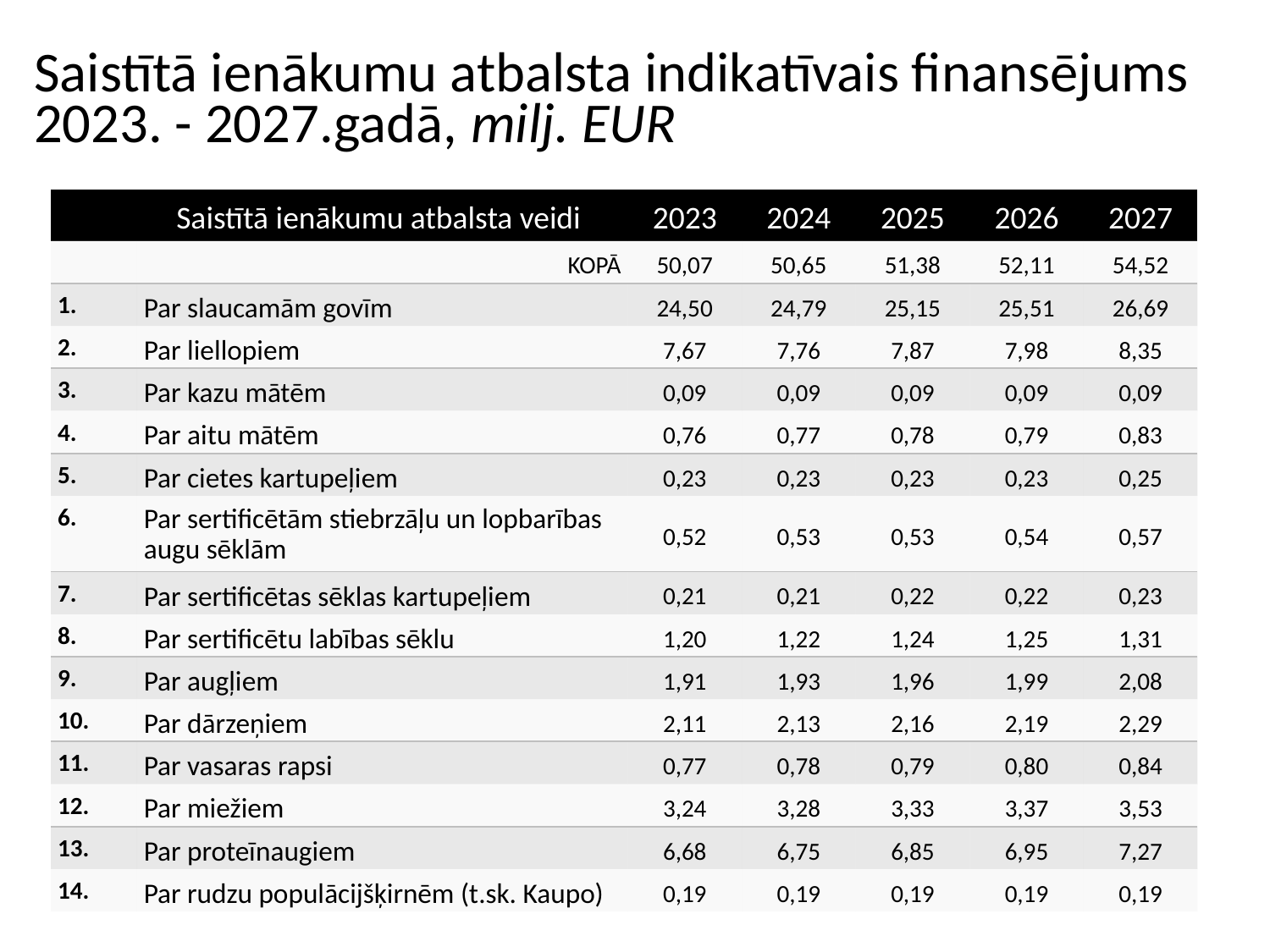

Saistītā ienākumu atbalsta indikatīvais finansējums 2023. - 2027.gadā, milj. EUR
|  | Saistītā ienākumu atbalsta veidi | 2023 | 2024 | 2025 | 2026 | 2027 |
| --- | --- | --- | --- | --- | --- | --- |
|  | KOPĀ | 50,07 | 50,65 | 51,38 | 52,11 | 54,52 |
| 1. | Par slaucamām govīm | 24,50 | 24,79 | 25,15 | 25,51 | 26,69 |
| 2. | Par liellopiem | 7,67 | 7,76 | 7,87 | 7,98 | 8,35 |
| 3. | Par kazu mātēm | 0,09 | 0,09 | 0,09 | 0,09 | 0,09 |
| 4. | Par aitu mātēm | 0,76 | 0,77 | 0,78 | 0,79 | 0,83 |
| 5. | Par cietes kartupeļiem | 0,23 | 0,23 | 0,23 | 0,23 | 0,25 |
| 6. | Par sertificētām stiebrzāļu un lopbarības augu sēklām | 0,52 | 0,53 | 0,53 | 0,54 | 0,57 |
| 7. | Par sertificētas sēklas kartupeļiem | 0,21 | 0,21 | 0,22 | 0,22 | 0,23 |
| 8. | Par sertificētu labības sēklu | 1,20 | 1,22 | 1,24 | 1,25 | 1,31 |
| 9. | Par augļiem | 1,91 | 1,93 | 1,96 | 1,99 | 2,08 |
| 10. | Par dārzeņiem | 2,11 | 2,13 | 2,16 | 2,19 | 2,29 |
| 11. | Par vasaras rapsi | 0,77 | 0,78 | 0,79 | 0,80 | 0,84 |
| 12. | Par miežiem | 3,24 | 3,28 | 3,33 | 3,37 | 3,53 |
| 13. | Par proteīnaugiem | 6,68 | 6,75 | 6,85 | 6,95 | 7,27 |
| 14. | Par rudzu populācijšķirnēm (t.sk. Kaupo) | 0,19 | 0,19 | 0,19 | 0,19 | 0,19 |